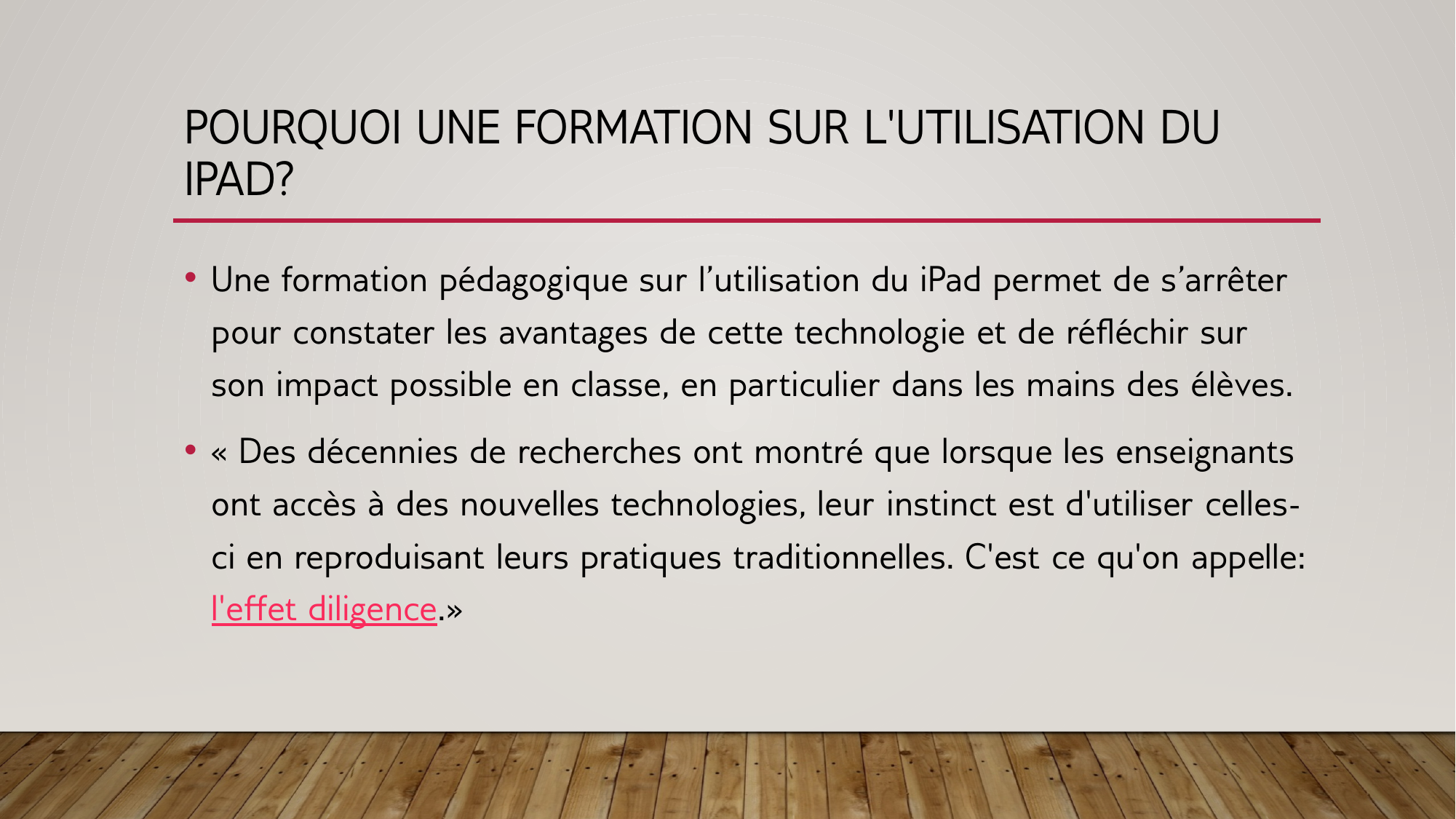

# Pourquoi une formation sur l'utilisation du iPad?
Une formation pédagogique sur l’utilisation du iPad permet de s’arrêter pour constater les avantages de cette technologie et de réfléchir sur son impact possible en classe, en particulier dans les mains des élèves.
« Des décennies de recherches ont montré que lorsque les enseignants ont accès à des nouvelles technologies, leur instinct est d'utiliser celles-ci en reproduisant leurs pratiques traditionnelles. C'est ce qu'on appelle: l'effet diligence.»